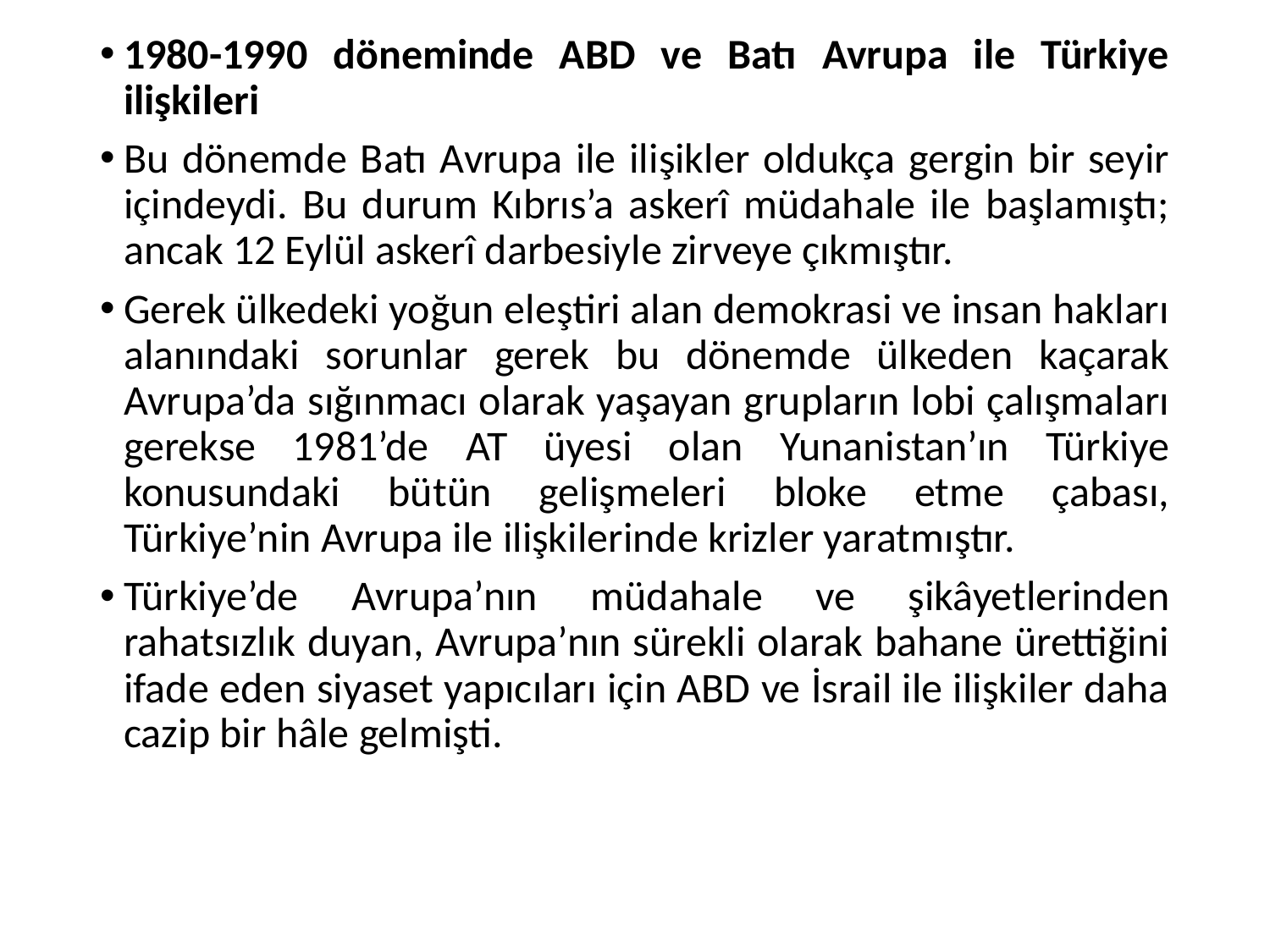

1980-1990 döneminde ABD ve Batı Avrupa ile Türkiye ilişkileri
Bu dönemde Batı Avrupa ile ilişikler oldukça gergin bir seyir içindeydi. Bu durum Kıbrıs’a askerî müdahale ile başlamıştı; ancak 12 Eylül askerî darbesiyle zirveye çıkmıştır.
Gerek ülkedeki yoğun eleştiri alan demokrasi ve insan hakları alanındaki sorunlar gerek bu dönemde ülkeden kaçarak Avrupa’da sığınmacı olarak yaşayan grupların lobi çalışmaları gerekse 1981’de AT üyesi olan Yunanistan’ın Türkiye konusundaki bütün gelişmeleri bloke etme çabası, Türkiye’nin Avrupa ile ilişkilerinde krizler yaratmıştır.
Türkiye’de Avrupa’nın müdahale ve şikâyetlerinden rahatsızlık duyan, Avrupa’nın sürekli olarak bahane ürettiğini ifade eden siyaset yapıcıları için ABD ve İsrail ile ilişkiler daha cazip bir hâle gelmişti.